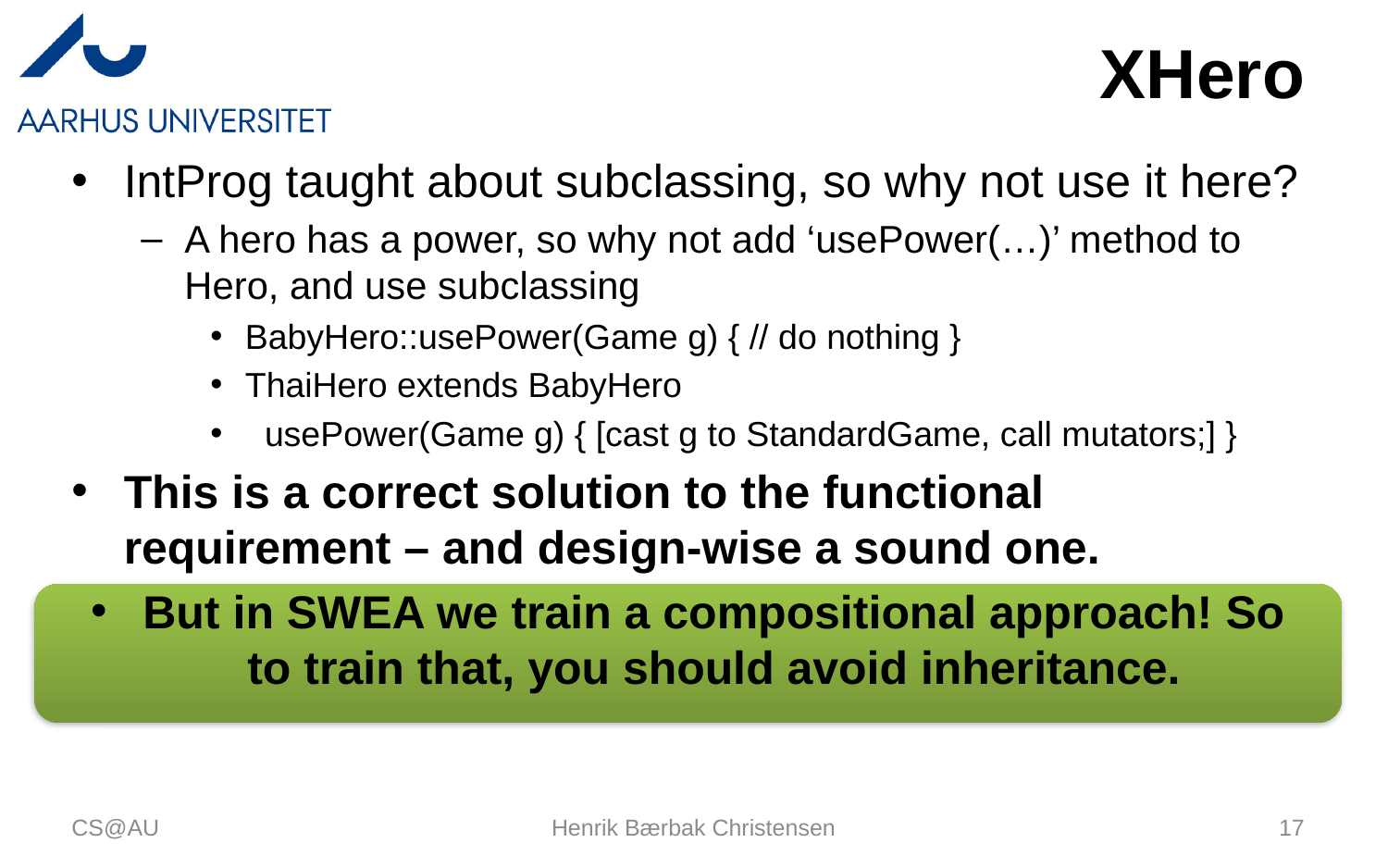

# XHero
IntProg taught about subclassing, so why not use it here?
A hero has a power, so why not add ‘usePower(…)’ method to Hero, and use subclassing
BabyHero::usePower(Game g) { // do nothing }
ThaiHero extends BabyHero
  usePower(Game g) { [cast g to StandardGame, call mutators;] }
This is a correct solution to the functional requirement – and design-wise a sound one.
But in SWEA we train a compositional approach! So to train that, you should avoid inheritance.

CS@AU
Henrik Bærbak Christensen
17